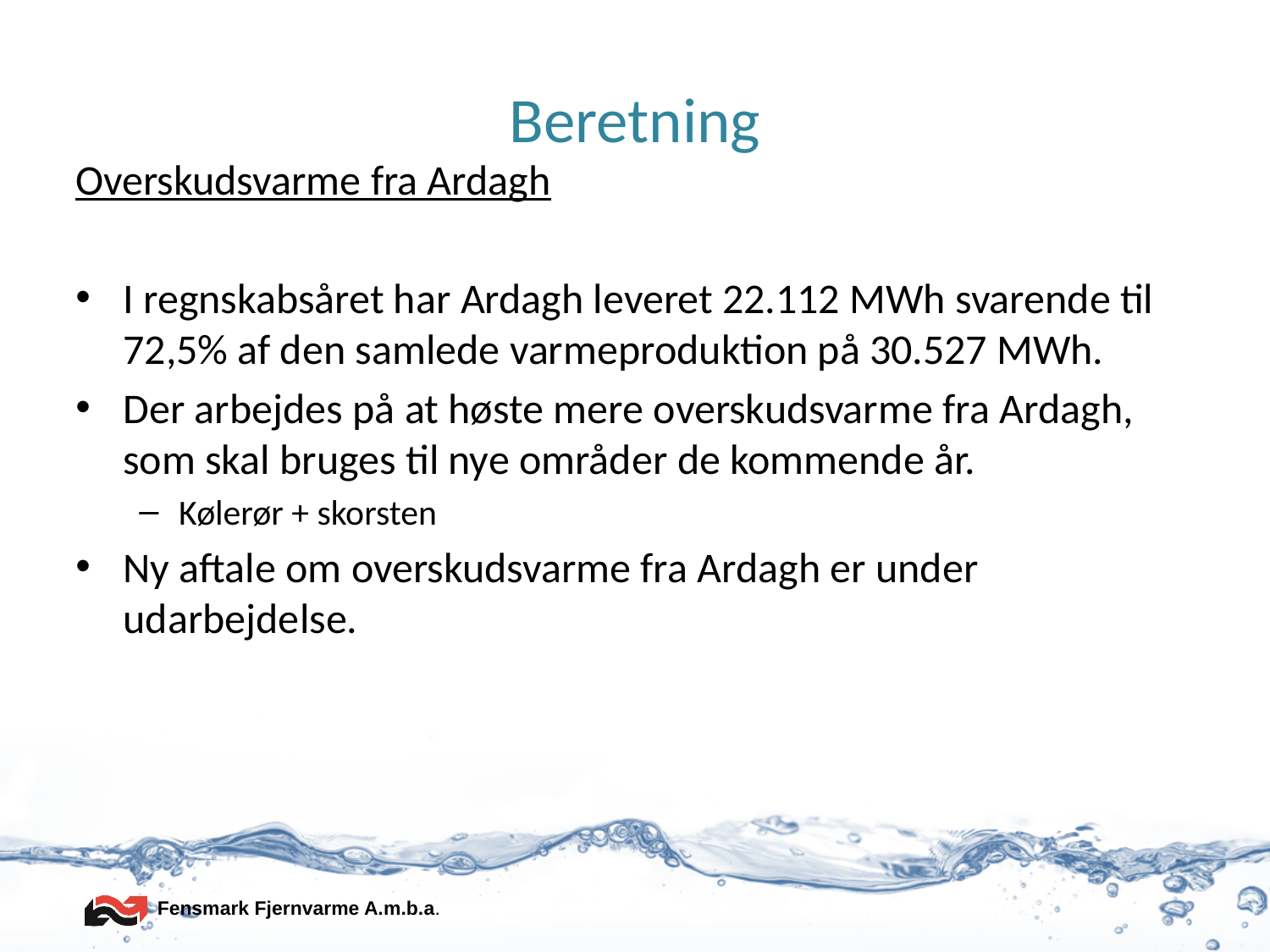

# Beretning
Overskudsvarme fra Ardagh

I regnskabsåret har Ardagh leveret 22.112 MWh svarende til  72,5% af den samlede varmeproduktion på 30.527 MWh.
Der arbejdes på at høste mere overskudsvarme fra Ardagh, som skal bruges til nye områder de kommende år.
Kølerør + skorsten
Ny aftale om overskudsvarme fra Ardagh er under udarbejdelse.